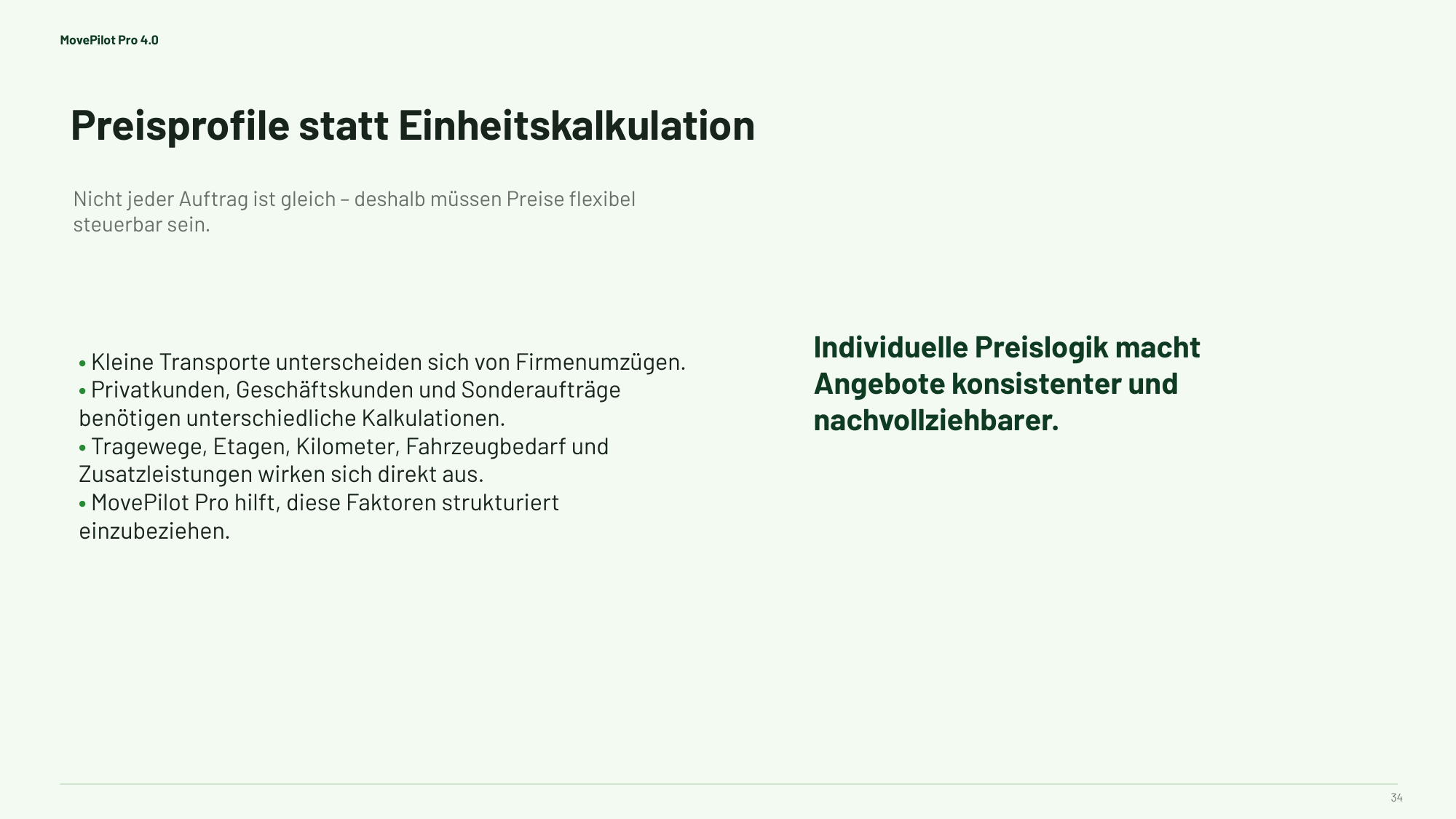

MovePilot Pro 4.0
Preisprofile statt Einheitskalkulation
Individuelle Preislogik macht Angebote konsistenter und nachvollziehbarer.
Nicht jeder Auftrag ist gleich – deshalb müssen Preise flexibel steuerbar sein.
• Kleine Transporte unterscheiden sich von Firmenumzügen.
• Privatkunden, Geschäftskunden und Sonderaufträge benötigen unterschiedliche Kalkulationen.
• Tragewege, Etagen, Kilometer, Fahrzeugbedarf und Zusatzleistungen wirken sich direkt aus.
• MovePilot Pro hilft, diese Faktoren strukturiert einzubeziehen.

34